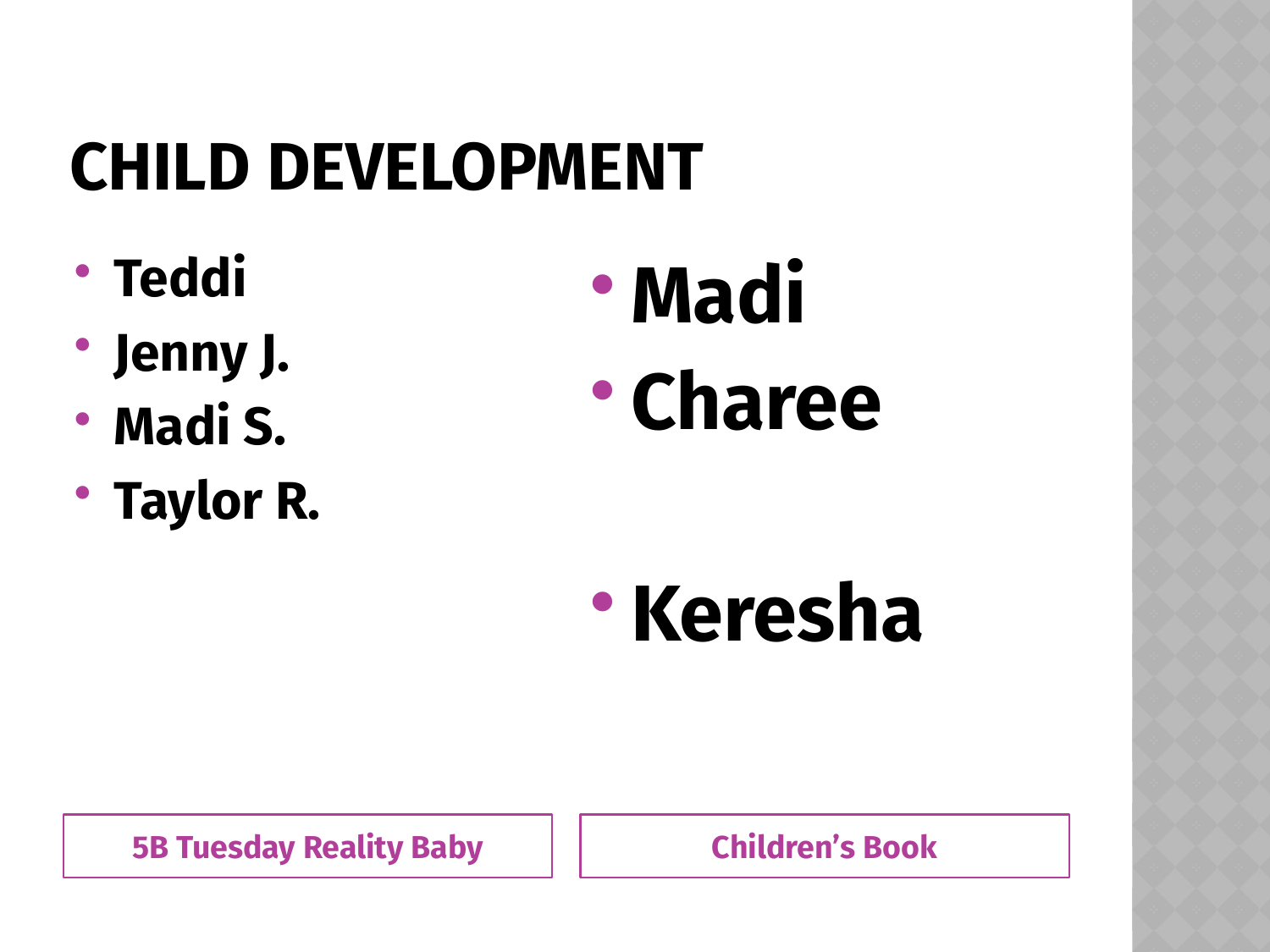

# Child Development
Teddi
Jenny J.
Madi S.
Taylor R.
Madi
Charee

Keresha
5B Tuesday Reality Baby
Children’s Book